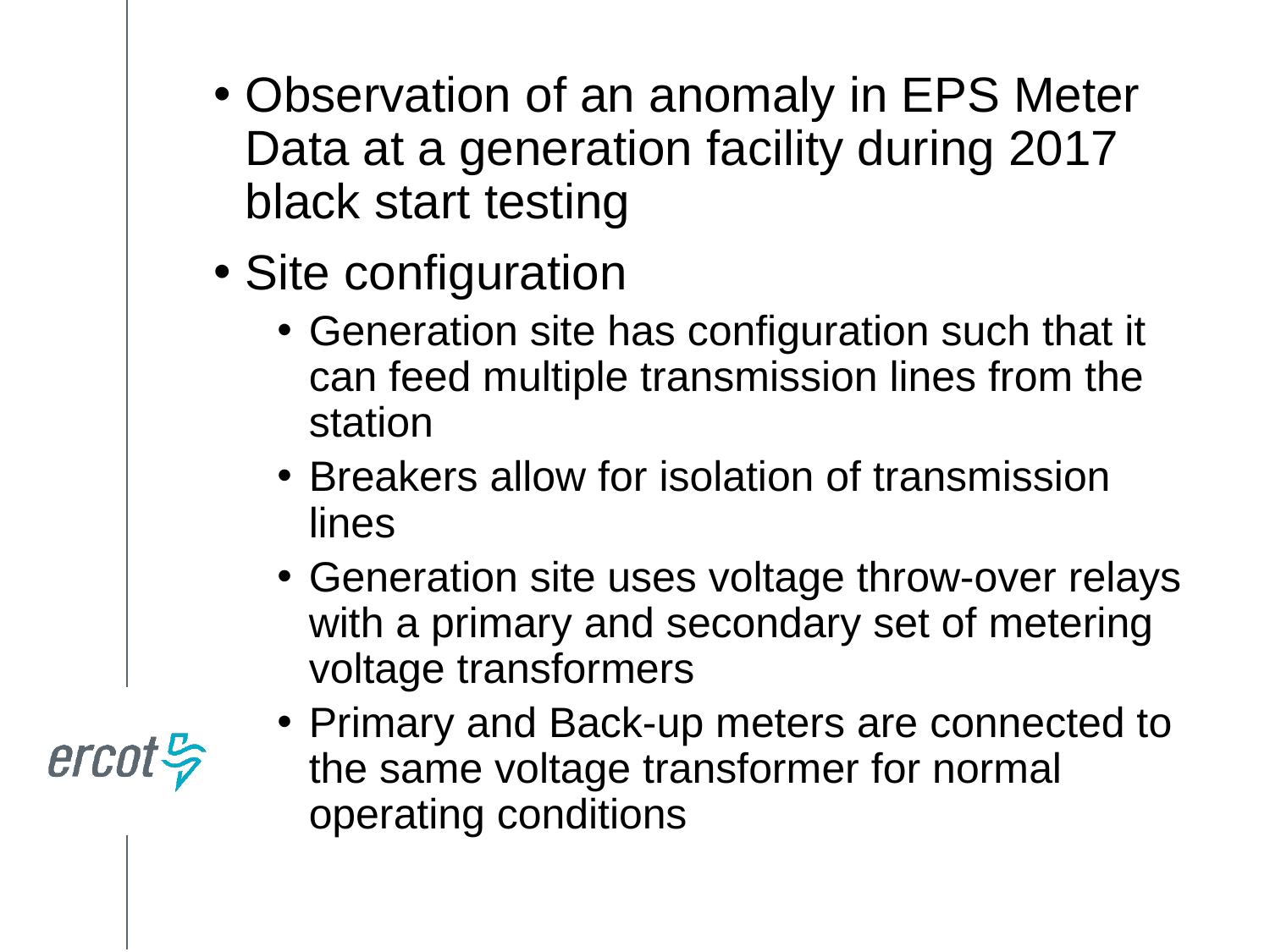

Observation of an anomaly in EPS Meter Data at a generation facility during 2017 black start testing
Site configuration
Generation site has configuration such that it can feed multiple transmission lines from the station
Breakers allow for isolation of transmission lines
Generation site uses voltage throw-over relays with a primary and secondary set of metering voltage transformers
Primary and Back-up meters are connected to the same voltage transformer for normal operating conditions